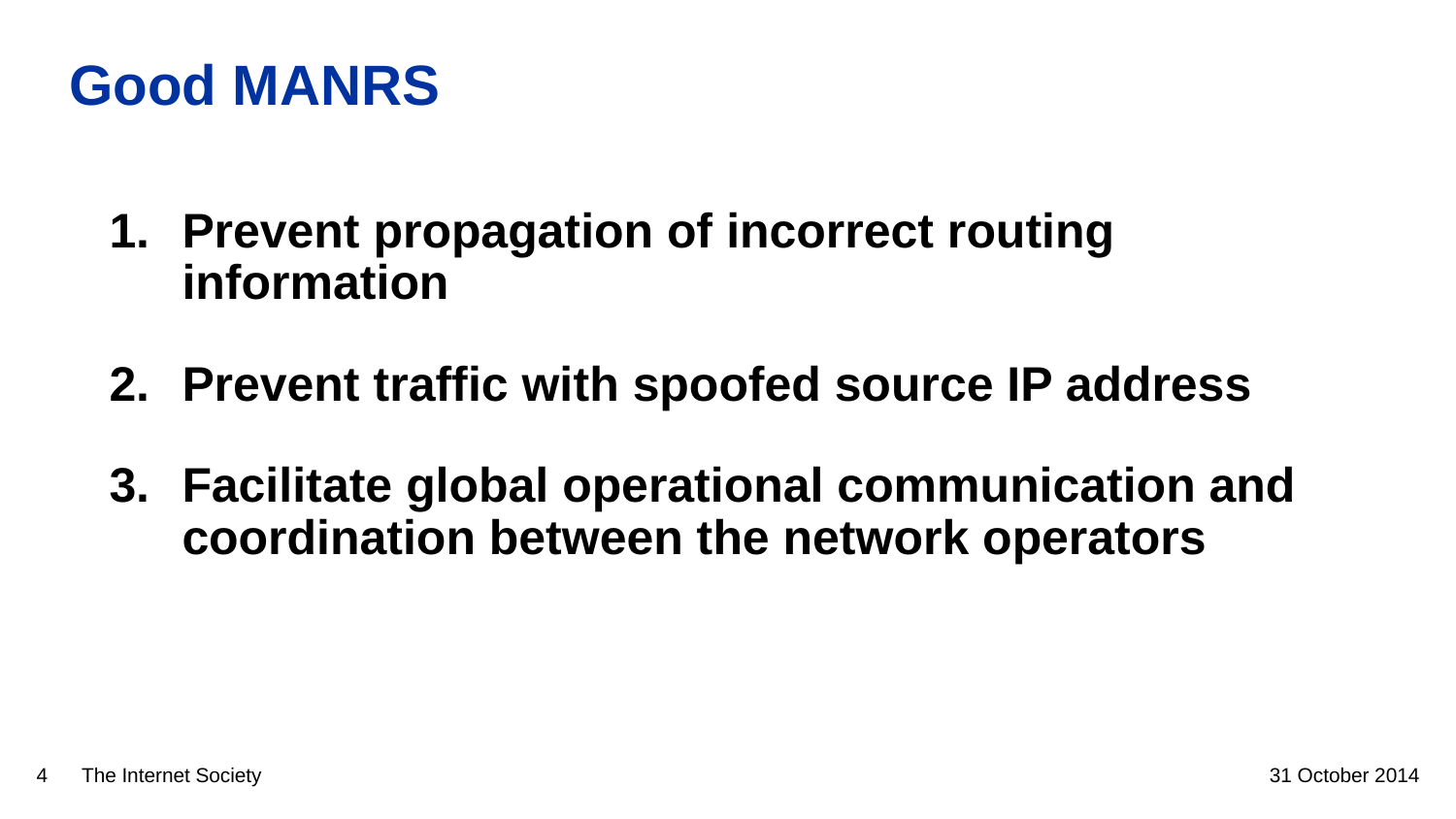

# Good MANRS
Prevent propagation of incorrect routing information
Prevent traffic with spoofed source IP address
Facilitate global operational communication and coordination between the network operators
4
31 October 2014